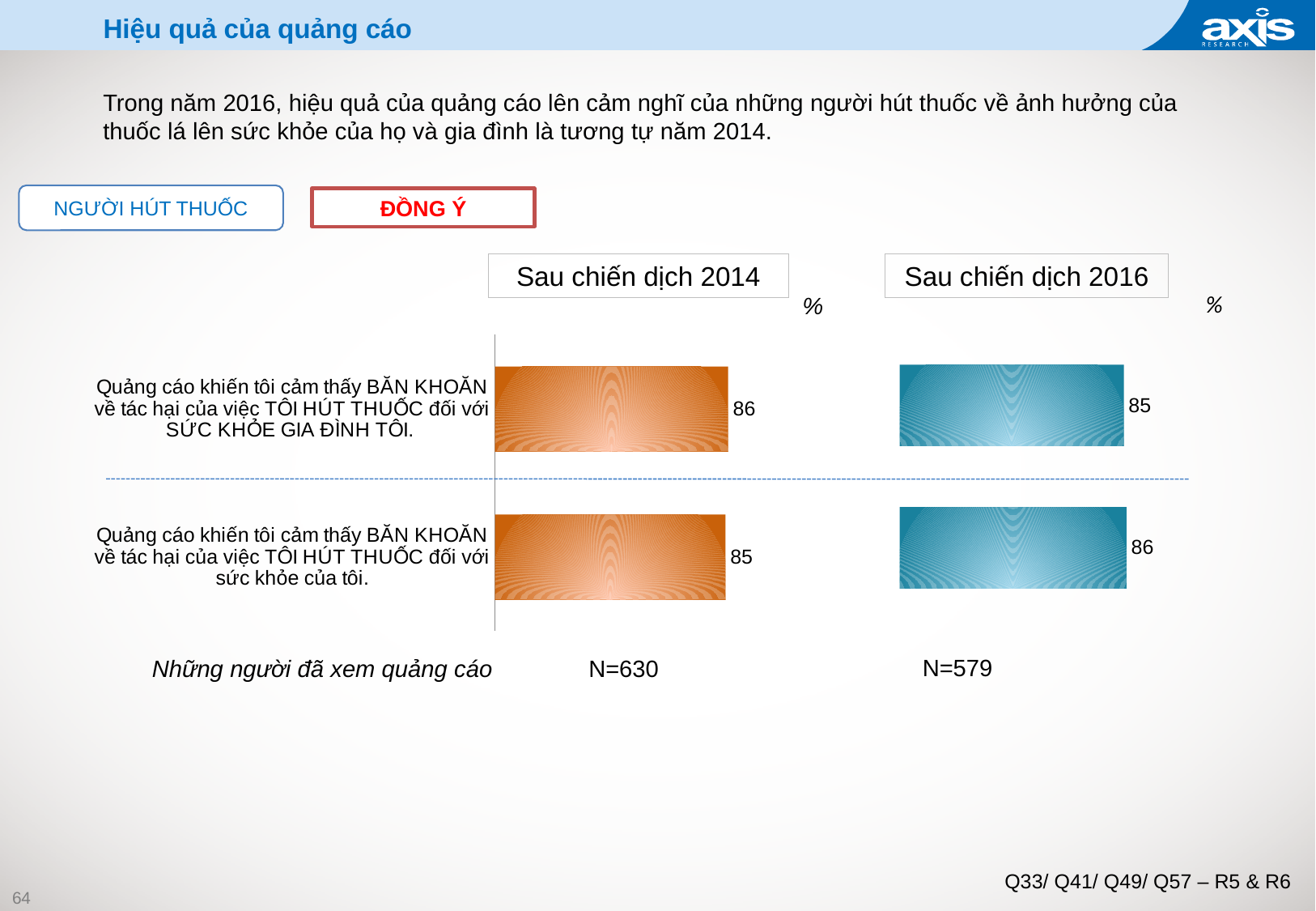

# Hiệu quả của quảng cáo
Trong năm 2016, hiệu quả của quảng cáo lên cảm nghĩ của những người hút thuốc về ảnh hưởng của thuốc lá lên sức khỏe của họ và gia đình là tương tự năm 2014.
NGƯỜI HÚT THUỐC
ĐỒNG Ý
Sau chiến dịch 2014
Sau chiến dịch 2016
%
%

### Chart

| Category | Total |
|---|---|
| Quảng cáo khiến tôi cảm thấy BĂN KHOĂN về tác hại của việc TÔI HÚT THUỐC đối với sức khỏe của tôi. | 85.0 |
| Quảng cáo khiến tôi cảm thấy BĂN KHOĂN về tác hại của việc TÔI HÚT THUỐC đối với SỨC KHỎE GIA ĐÌNH TÔI.  | 86.0 |

### Chart

| Category | Total |
|---|---|
| The ad made me feel CONCERNED ABOUT the effects of MY SMOKING on my health. | 86.0 |
| The ad made me feel CONCERNED ABOUT the effects of MY SMOKING on MY FAMILY’S HEALTH.  | 85.0 |
N=579
N=630
Những người đã xem quảng cáo
Q33/ Q41/ Q49/ Q57 – R5 & R6
64